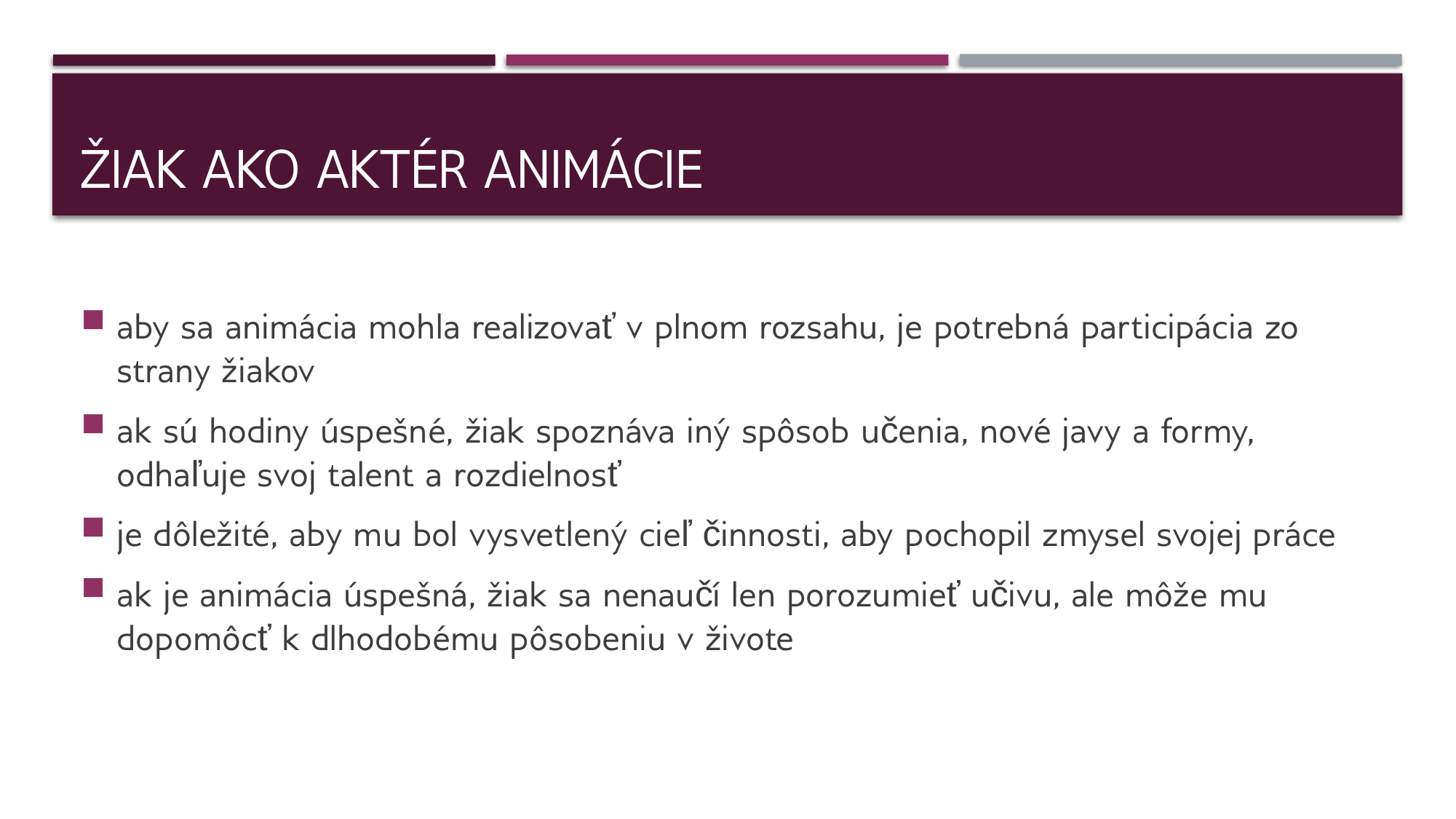

# Žiak ako aktér anImácie
aby sa animácia mohla realizovať v plnom rozsahu, je potrebná participácia zo strany žiakov
ak sú hodiny úspešné, žiak spoznáva iný spôsob učenia, nové javy a formy, odhaľuje svoj talent a rozdielnosť
je dôležité, aby mu bol vysvetlený cieľ činnosti, aby pochopil zmysel svojej práce
ak je animácia úspešná, žiak sa nenaučí len porozumieť učivu, ale môže mu dopomôcť k dlhodobému pôsobeniu v živote